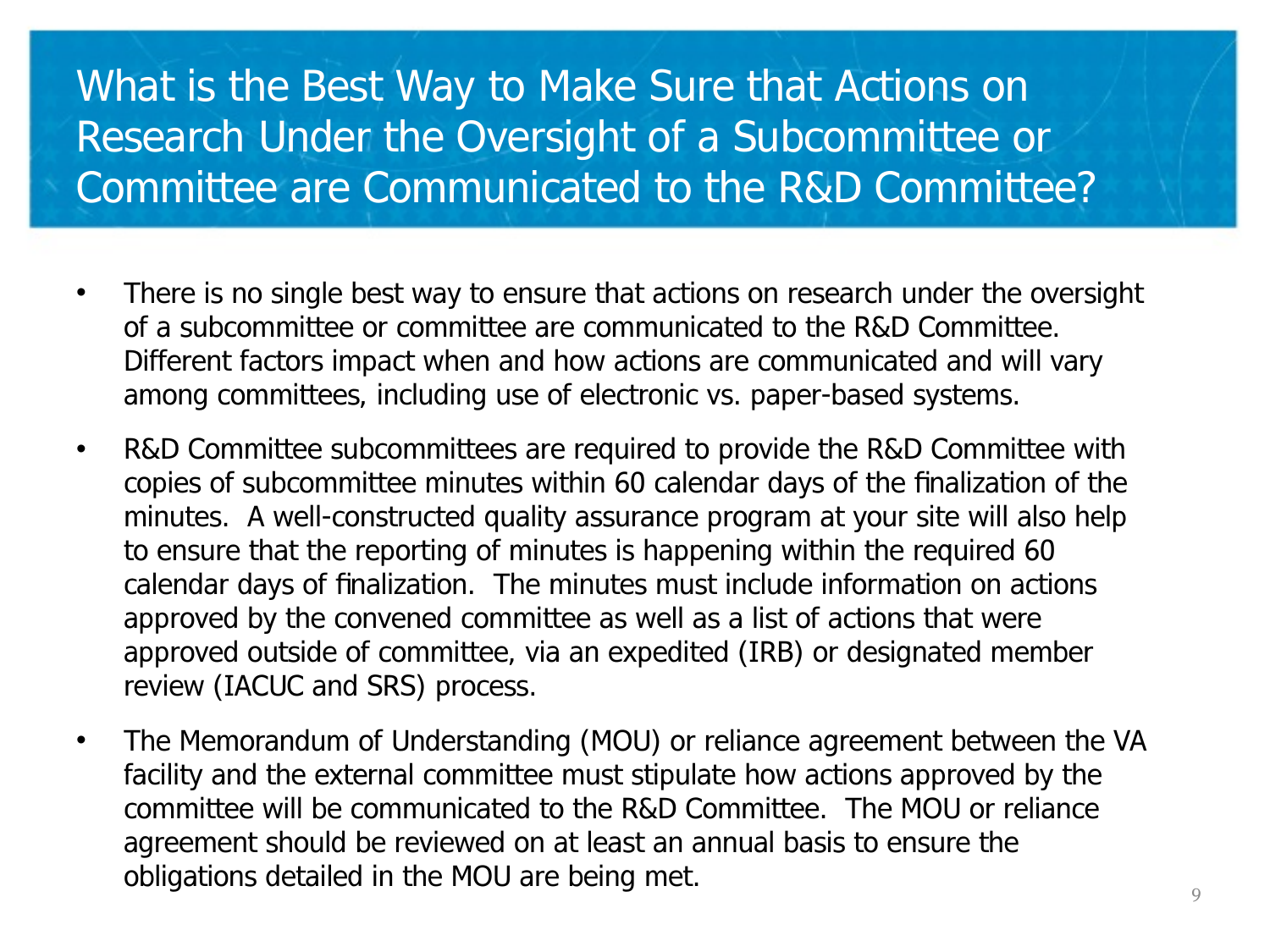

# What is the Best Way to Make Sure that Actions on Research Under the Oversight of a Subcommittee or Committee are Communicated to the R&D Committee?
There is no single best way to ensure that actions on research under the oversight of a subcommittee or committee are communicated to the R&D Committee.  Different factors impact when and how actions are communicated and will vary among committees, including use of electronic vs. paper-based systems.
R&D Committee subcommittees are required to provide the R&D Committee with copies of subcommittee minutes within 60 calendar days of the finalization of the minutes.  A well-constructed quality assurance program at your site will also help to ensure that the reporting of minutes is happening within the required 60 calendar days of finalization.  The minutes must include information on actions approved by the convened committee as well as a list of actions that were approved outside of committee, via an expedited (IRB) or designated member review (IACUC and SRS) process.
The Memorandum of Understanding (MOU) or reliance agreement between the VA facility and the external committee must stipulate how actions approved by the committee will be communicated to the R&D Committee.  The MOU or reliance agreement should be reviewed on at least an annual basis to ensure the obligations detailed in the MOU are being met.